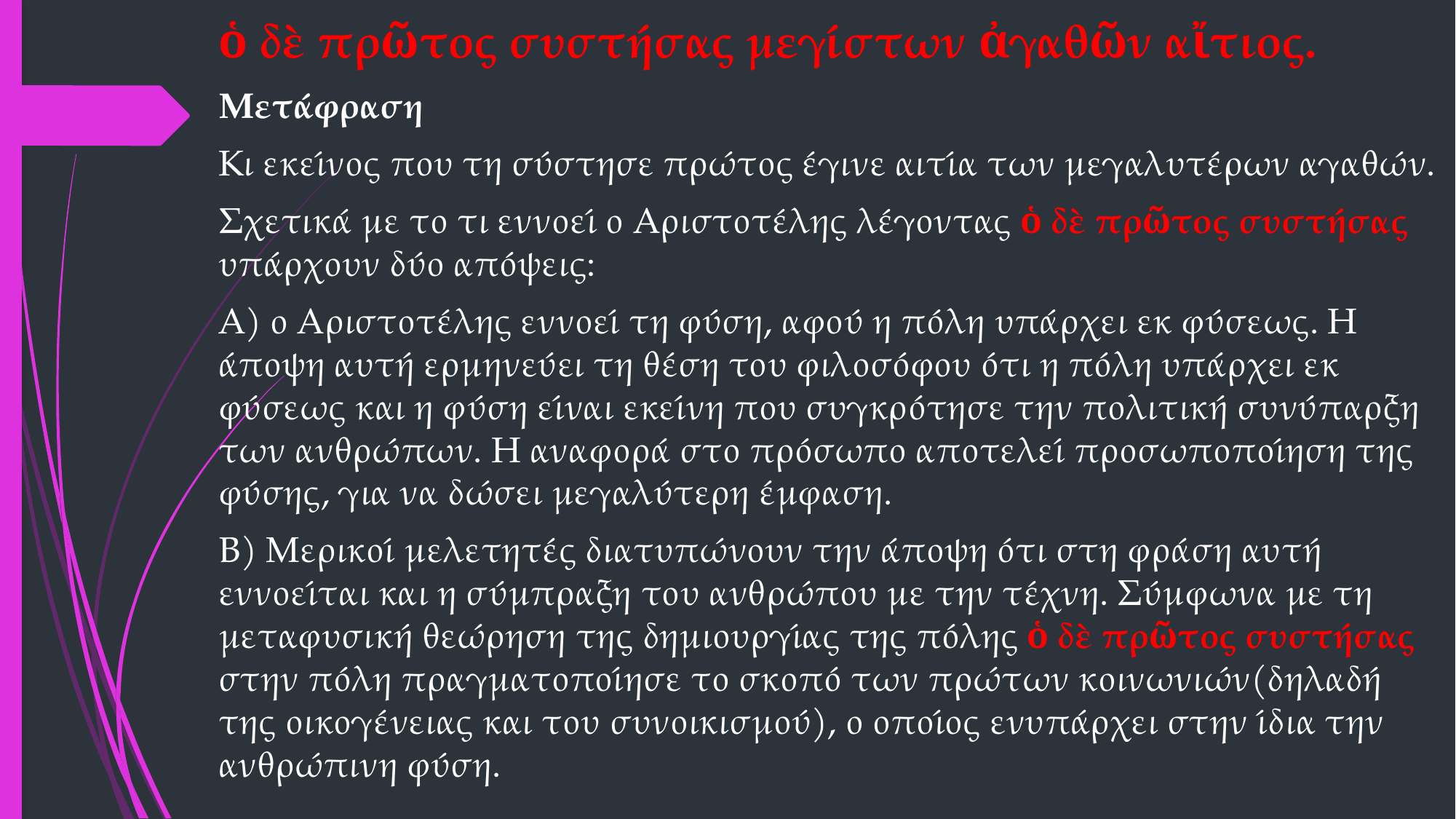

ὁ δὲ πρῶτος συστήσας μεγίστων ἀγαθῶν αἴτιος.
Μετάφραση
Κι εκείνος που τη σύστησε πρώτος έγινε αιτία των μεγαλυτέρων αγαθών.
Σχετικά με το τι εννοεί ο Αριστοτέλης λέγοντας ὁ δὲ πρῶτος συστήσας υπάρχουν δύο απόψεις:
Α) ο Αριστοτέλης εννοεί τη φύση, αφού η πόλη υπάρχει εκ φύσεως. Η άποψη αυτή ερμηνεύει τη θέση του φιλοσόφου ότι η πόλη υπάρχει εκ φύσεως και η φύση είναι εκείνη που συγκρότησε την πολιτική συνύπαρξη των ανθρώπων. Η αναφορά στο πρόσωπο αποτελεί προσωποποίηση της φύσης, για να δώσει μεγαλύτερη έμφαση.
Β) Μερικοί μελετητές διατυπώνουν την άποψη ότι στη φράση αυτή εννοείται και η σύμπραξη του ανθρώπου με την τέχνη. Σύμφωνα με τη μεταφυσική θεώρηση της δημιουργίας της πόλης ὁ δὲ πρῶτος συστήσας στην πόλη πραγματοποίησε το σκοπό των πρώτων κοινωνιών(δηλαδή της οικογένειας και του συνοικισμού), ο οποίος ενυπάρχει στην ίδια την ανθρώπινη φύση.